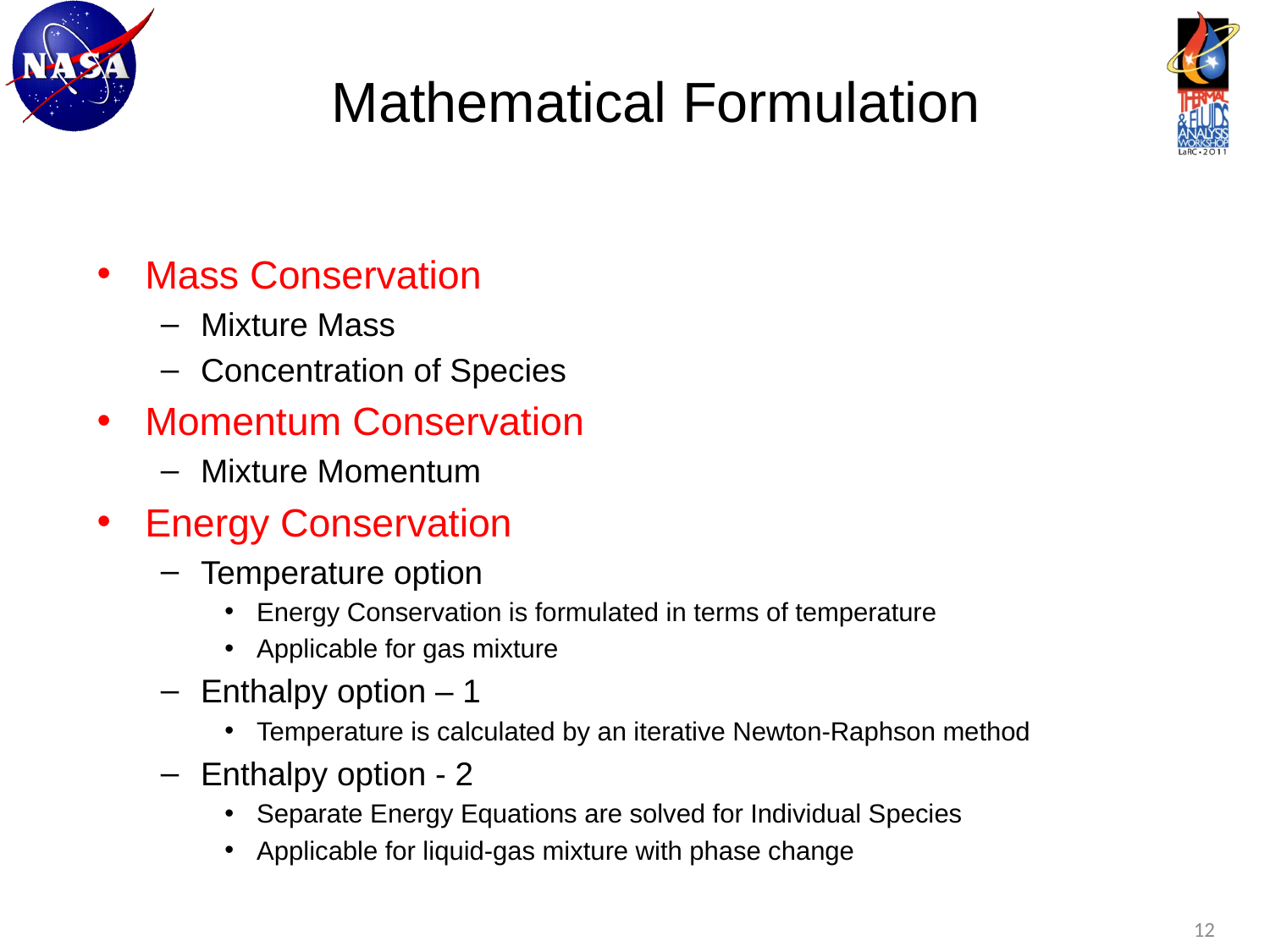

Mathematical Formulation
Mass Conservation
Mixture Mass
Concentration of Species
Momentum Conservation
Mixture Momentum
Energy Conservation
Temperature option
Energy Conservation is formulated in terms of temperature
Applicable for gas mixture
Enthalpy option – 1
Temperature is calculated by an iterative Newton-Raphson method
Enthalpy option - 2
Separate Energy Equations are solved for Individual Species
Applicable for liquid-gas mixture with phase change
12